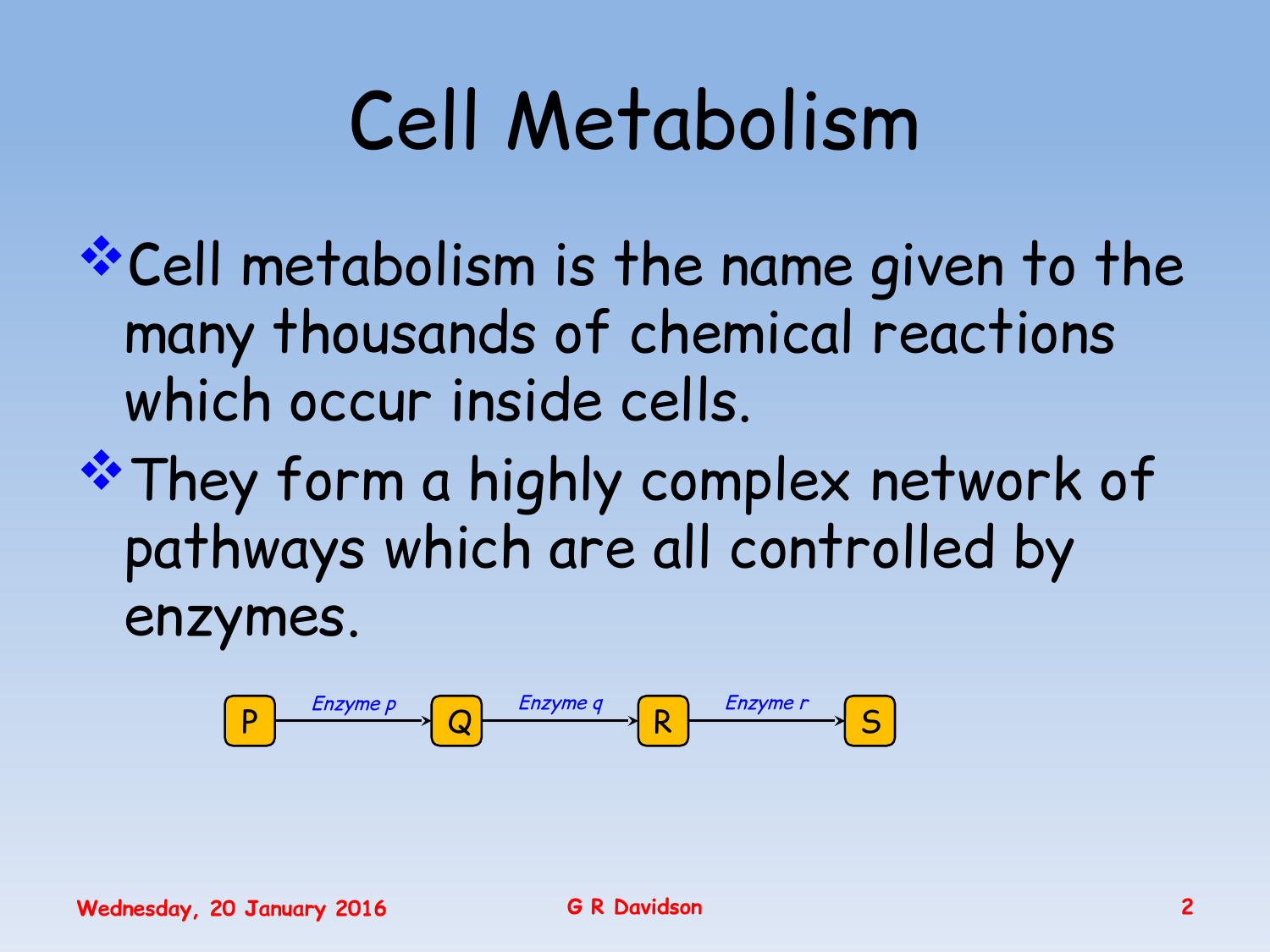

# Cell Metabolism
Cell metabolism is the name given to the many thousands of chemical reactions which occur inside cells.
They form a highly complex network of pathways which are all controlled by enzymes.

Enzyme q
Enzyme r
Enzyme p
P
Q
R
S
Wednesday, 20 January 2016
G R Davidson
2